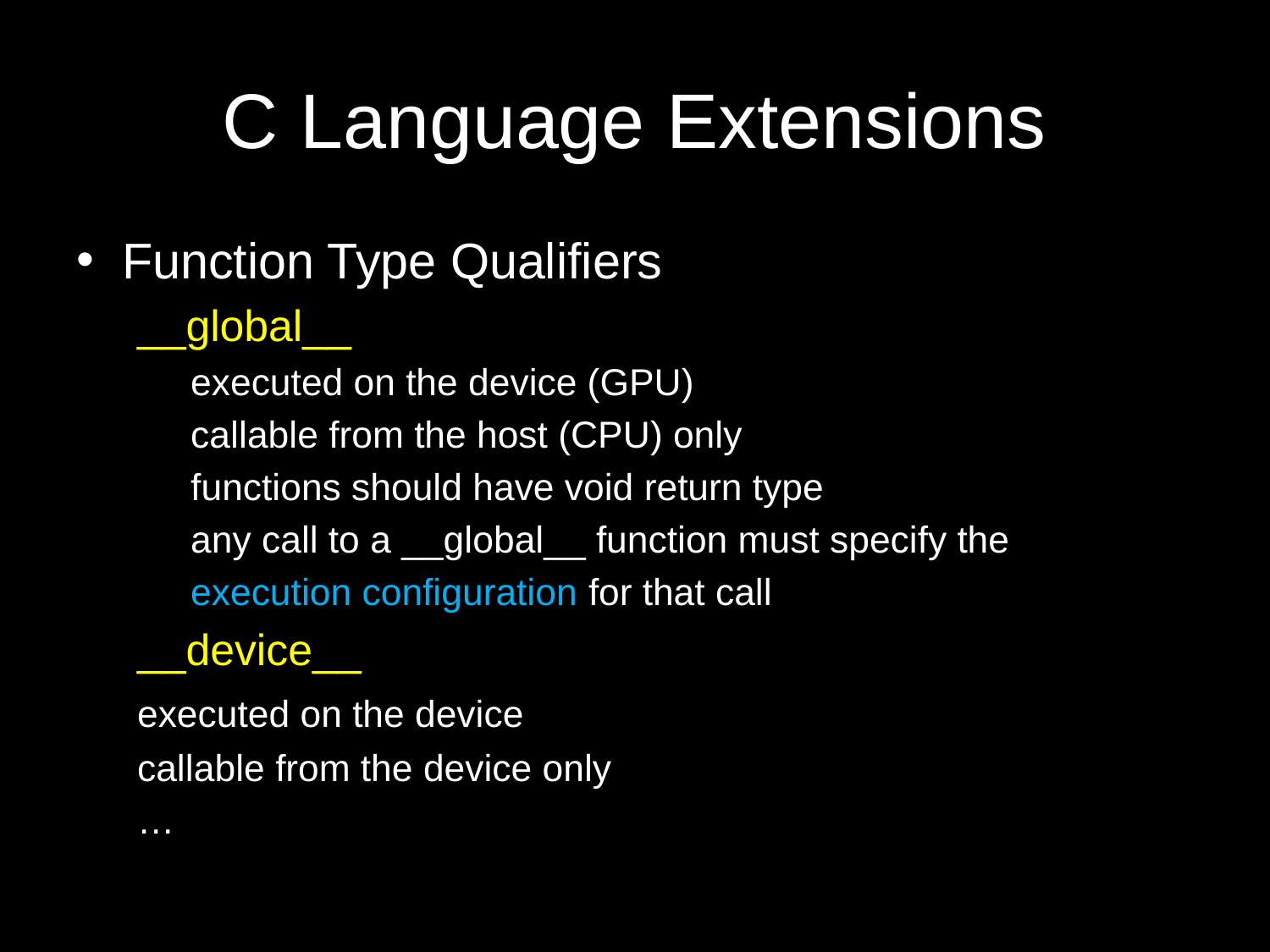

# C Language Extensions
Function Type Qualifiers
__global__
executed on the device (GPU)
callable from the host (CPU) only
functions should have void return type
any call to a __global__ function must specify the
execution configuration for that call
__device__
	executed on the device
	callable from the device only
	…